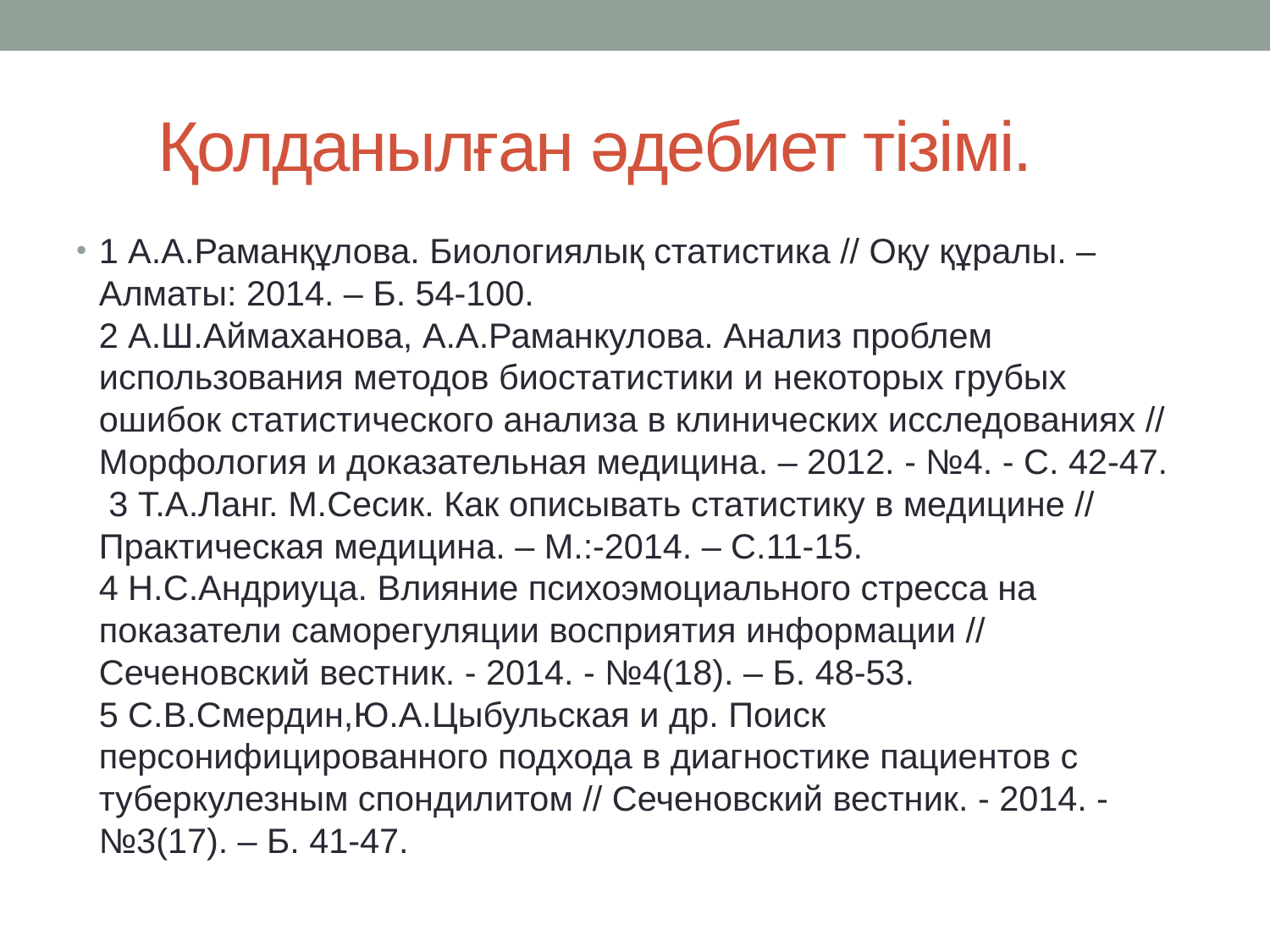

# Қолданылған әдебиет тізімі.
1 А.А.Раманқұлова. Биологиялық статистика // Оқу құралы. –Алматы: 2014. – Б. 54-100.
2 А.Ш.Аймаханова, А.А.Раманкулова. Анализ проблем использования методов биостатистики и некоторых грубых ошибок статистического анализа в клинических исследованиях // Морфология и доказательная медицина. – 2012. - №4. - С. 42-47.
 3 Т.А.Ланг. М.Сесик. Как описывать статистику в медицине // Практическая медицина. – М.:-2014. – С.11-15.
4 Н.С.Андриуца. Влияние психоэмоциального стресса на показатели саморегуляции восприятия информации // Сеченовский вестник. - 2014. - №4(18). – Б. 48-53.
5 С.В.Смердин,Ю.А.Цыбульская и др. Поиск персонифицированного подхода в диагностике пациентов с туберкулезным спондилитом // Сеченовский вестник. - 2014. - №3(17). – Б. 41-47.